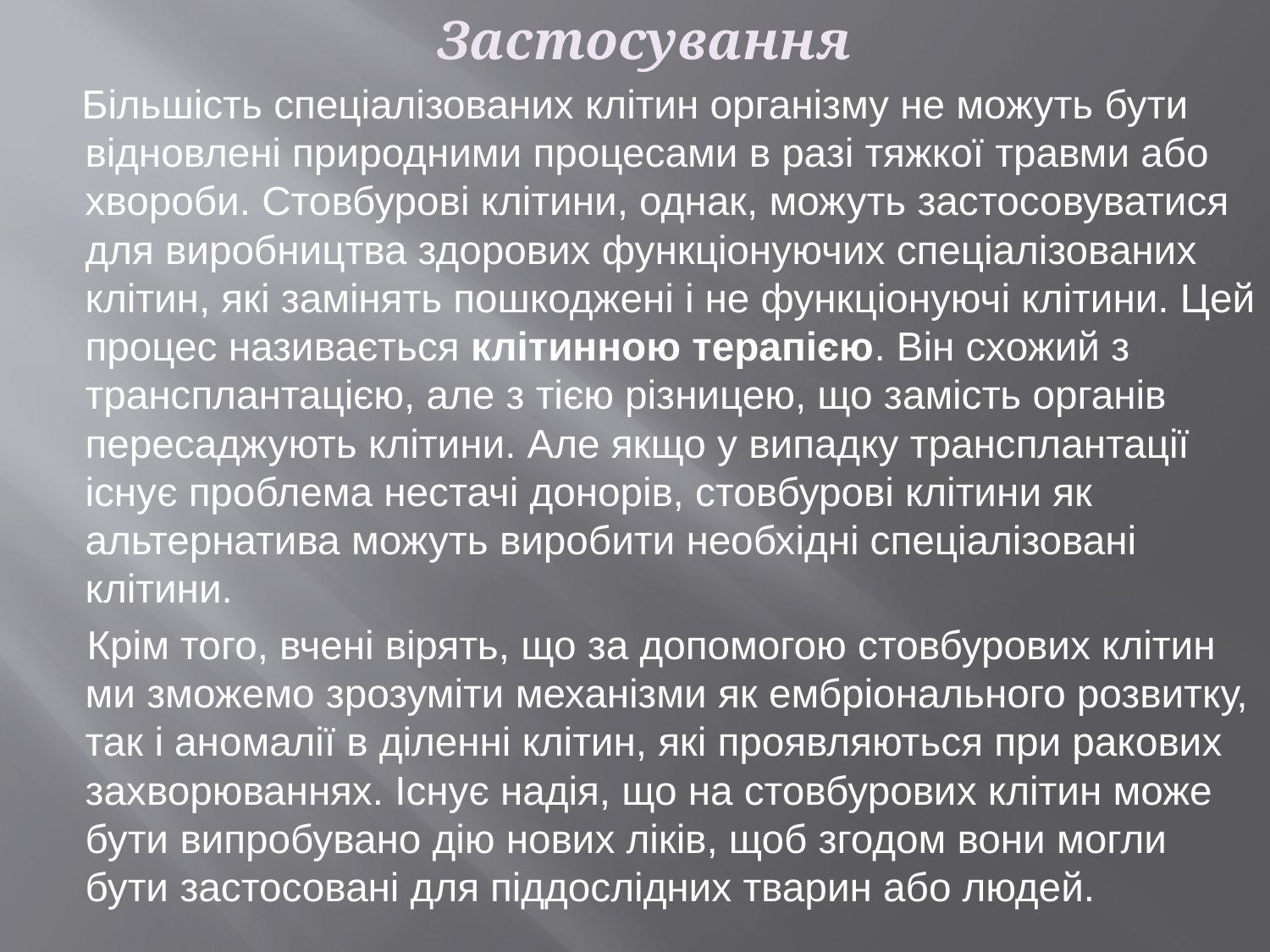

Застосування
     Більшість спеціалізованих клітин організму не можуть бути відновлені природними процесами в разі тяжкої травми або хвороби. Стовбурові клітини, однак, можуть застосовуватися для виробництва здорових функціонуючих спеціалізованих клітин, які замінять пошкоджені і не функціонуючі клітини. Цей процес називається клітинною терапією. Він схожий з трансплантацією, але з тією різницею, що замість органів пересаджують клітини. Але якщо у випадку трансплантації існує проблема нестачі донорів, стовбурові клітини як альтернатива можуть виробити необхідні спеціалізовані клітини.
     Крім того, вчені вірять, що за допомогою стовбурових клітин ми зможемо зрозуміти механізми як ембріонального розвитку, так і аномалії в діленні клітин, які проявляються при ракових захворюваннях. Існує надія, що на стовбурових клітин може бути випробувано дію нових ліків, щоб згодом вони могли бути застосовані для піддослідних тварин або людей.